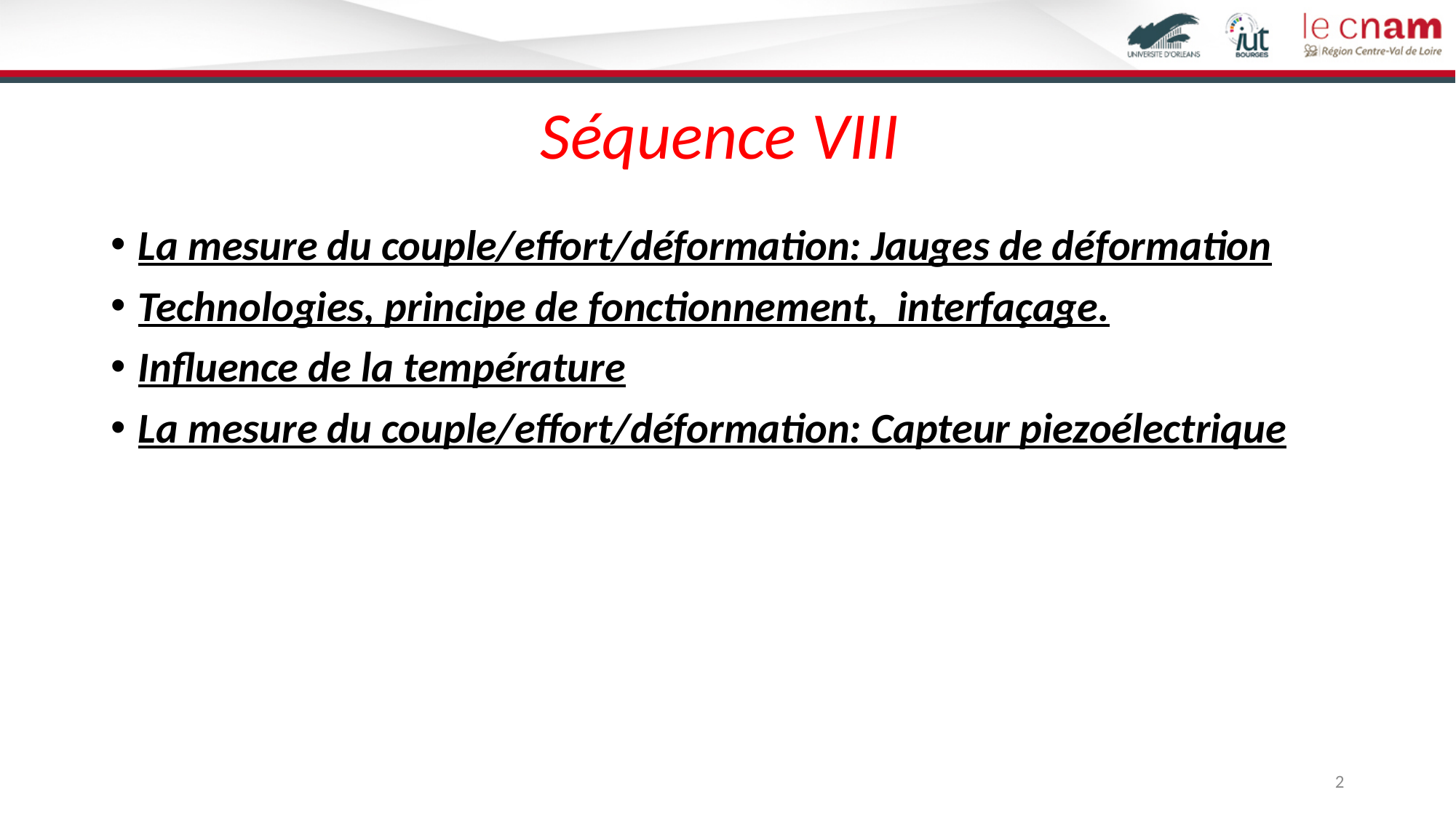

# Séquence VIII
La mesure du couple/effort/déformation: Jauges de déformation
Technologies, principe de fonctionnement,  interfaçage.
Influence de la température
La mesure du couple/effort/déformation: Capteur piezoélectrique
2